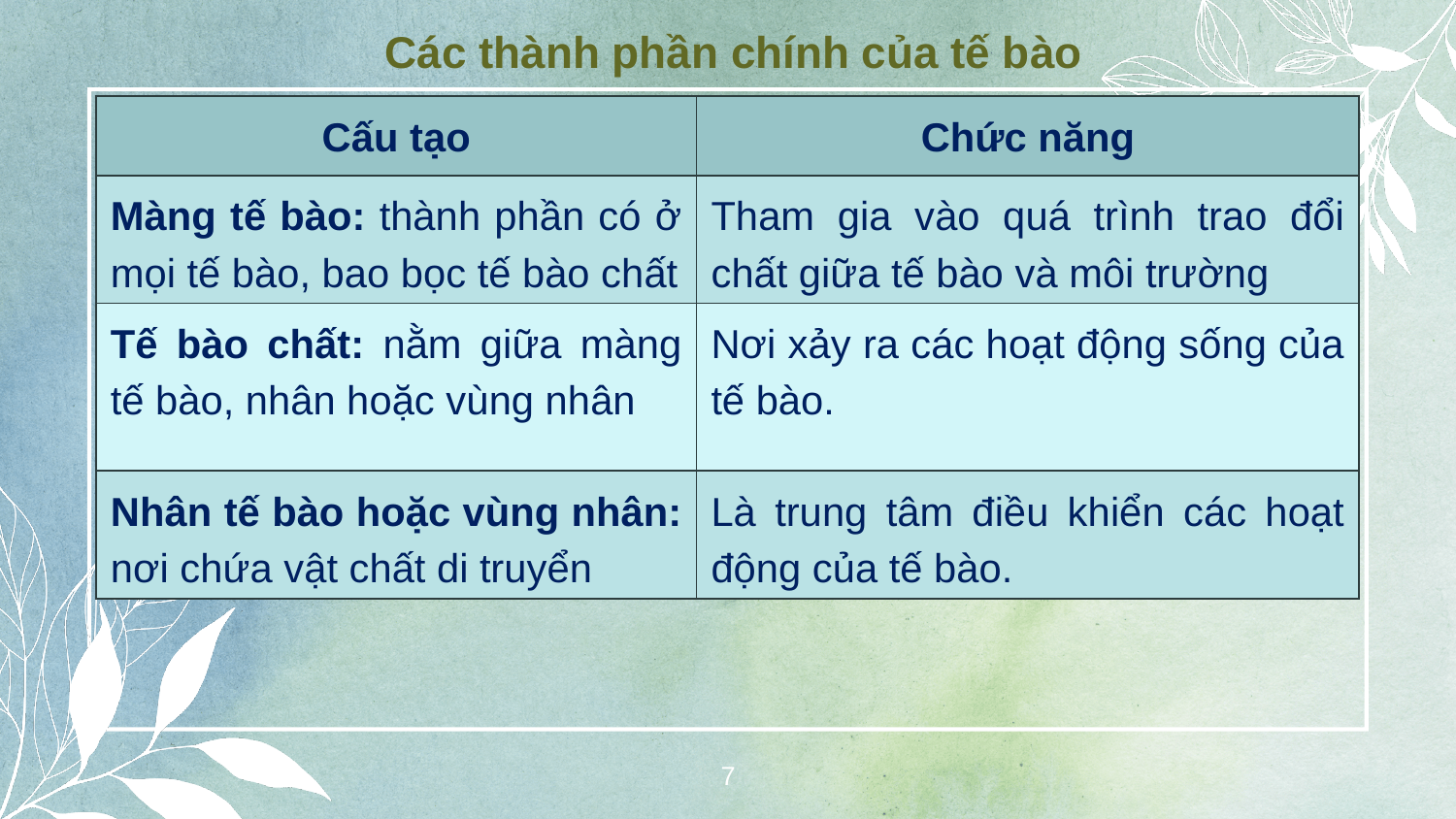

Các thành phần chính của tế bào
| Cấu tạo | Chức năng |
| --- | --- |
| Màng tế bào: thành phần có ở mọi tế bào, bao bọc tế bào chất | Tham gia vào quá trình trao đổi chất giữa tế bào và môi trường |
| Tế bào chất: nằm giữa màng tế bào, nhân hoặc vùng nhân | Nơi xảy ra các hoạt động sống của tế bào. |
| Nhân tế bào hoặc vùng nhân: nơi chứa vật chất di truyển | Là trung tâm điều khiển các hoạt động của tế bào. |
7